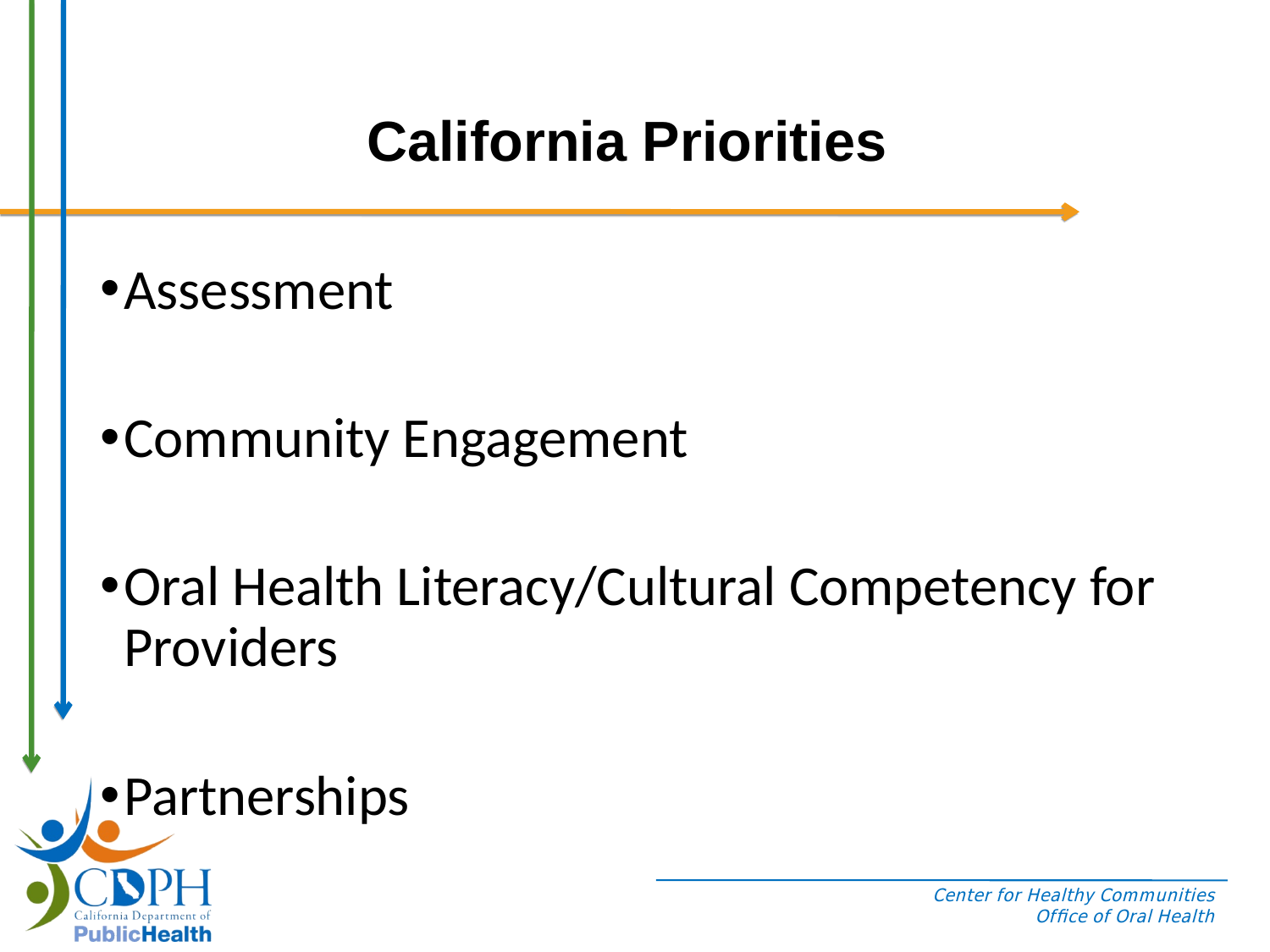

# California Priorities
Assessment

Community Engagement

Oral Health Literacy/Cultural Competency for Providers

Partnerships